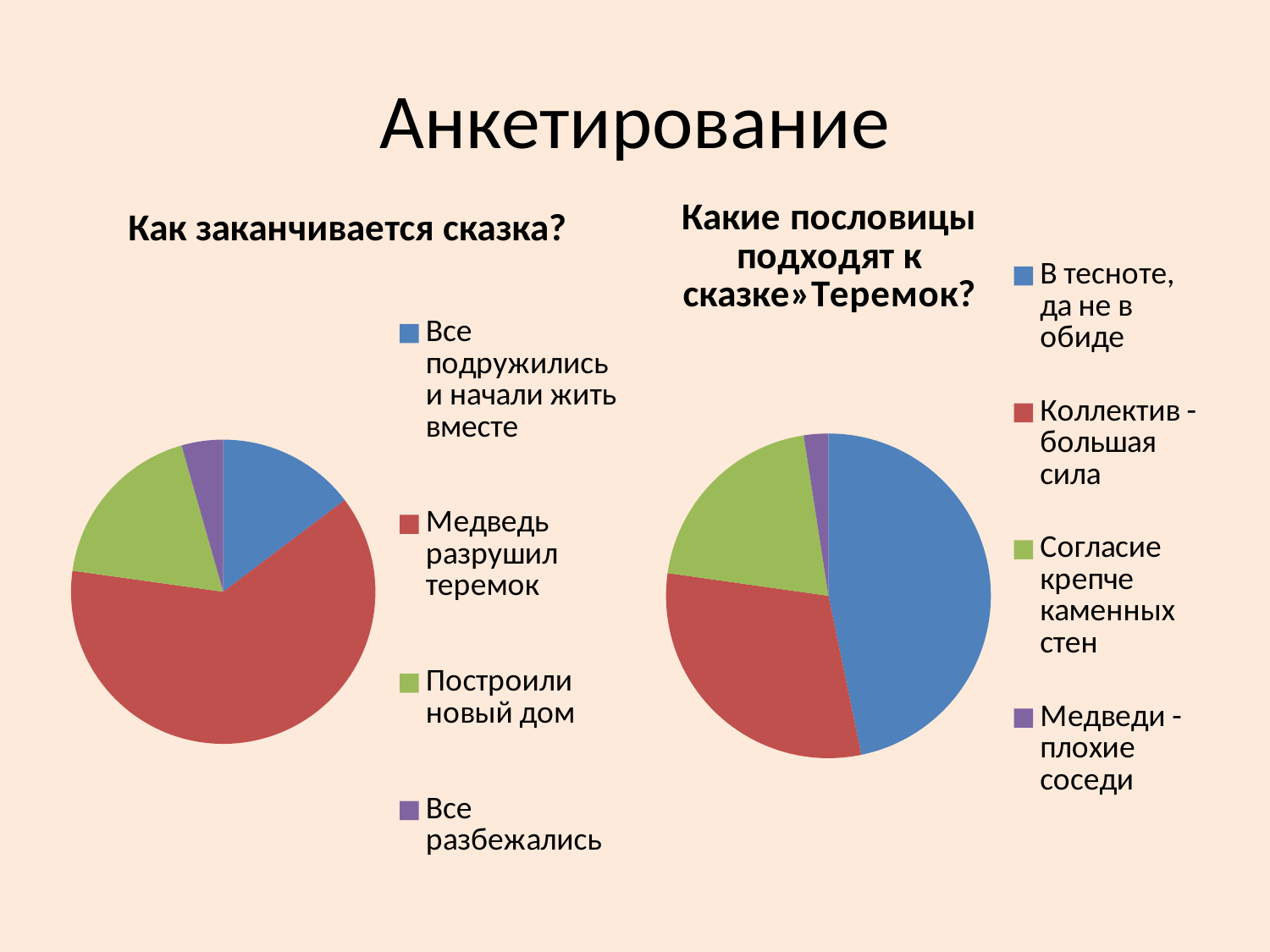

# Анкетирование

### Chart: Какие пословицы подходят к сказке»Теремок?

| Category | Продажи |
|---|---|
| В тесноте, да не в обиде | 23.0 |
| Коллектив -большая сила | 15.0 |
| Согласие крепче каменных стен | 10.0 |
| Медведи -плохие соседи | 1.2 |

### Chart: Как заканчивается сказка?

| Category | Продажи |
|---|---|
| Все подружились и начали жить вместе | 4.0 |
| Медведь разрушил теремок | 17.0 |
| Построили новый дом | 5.0 |
| Все разбежались | 1.2 |